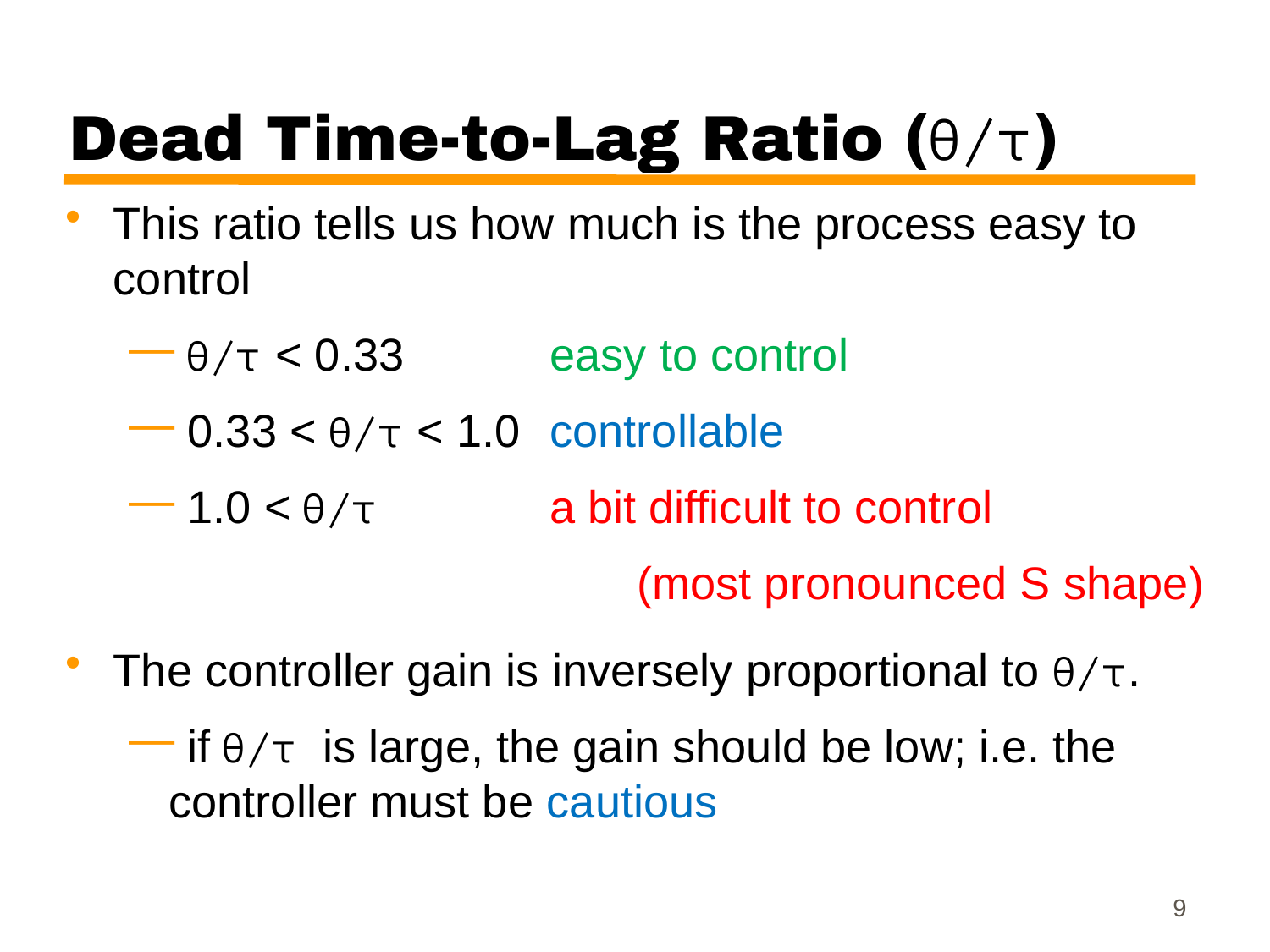

# Dead Time-to-Lag Ratio (θ/τ)
This ratio tells us how much is the process easy to control
 θ/τ < 0.33 		easy to control
 0.33 < θ/τ < 1.0	controllable
 1.0 < θ/τ  		a bit difficult to control
				(most pronounced S shape)
The controller gain is inversely proportional to θ/τ.
 if θ/τ is large, the gain should be low; i.e. the controller must be cautious

9